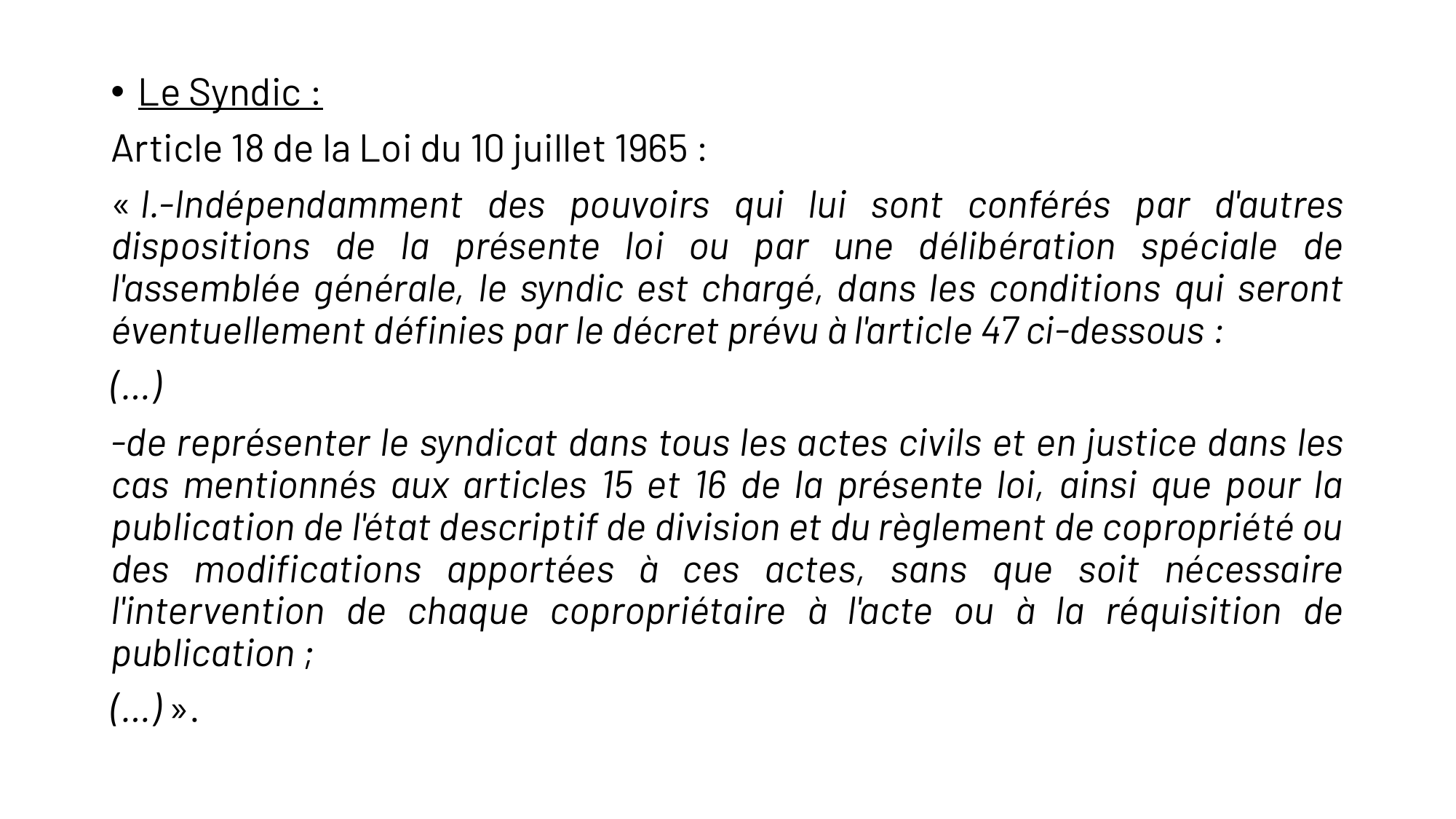

Le Syndic :
Article 18 de la Loi du 10 juillet 1965 :
« I.-Indépendamment des pouvoirs qui lui sont conférés par d'autres dispositions de la présente loi ou par une délibération spéciale de l'assemblée générale, le syndic est chargé, dans les conditions qui seront éventuellement définies par le décret prévu à l'article 47 ci-dessous :
(…)
-de représenter le syndicat dans tous les actes civils et en justice dans les cas mentionnés aux articles 15 et 16 de la présente loi, ainsi que pour la publication de l'état descriptif de division et du règlement de copropriété ou des modifications apportées à ces actes, sans que soit nécessaire l'intervention de chaque copropriétaire à l'acte ou à la réquisition de publication ;
(…) ».